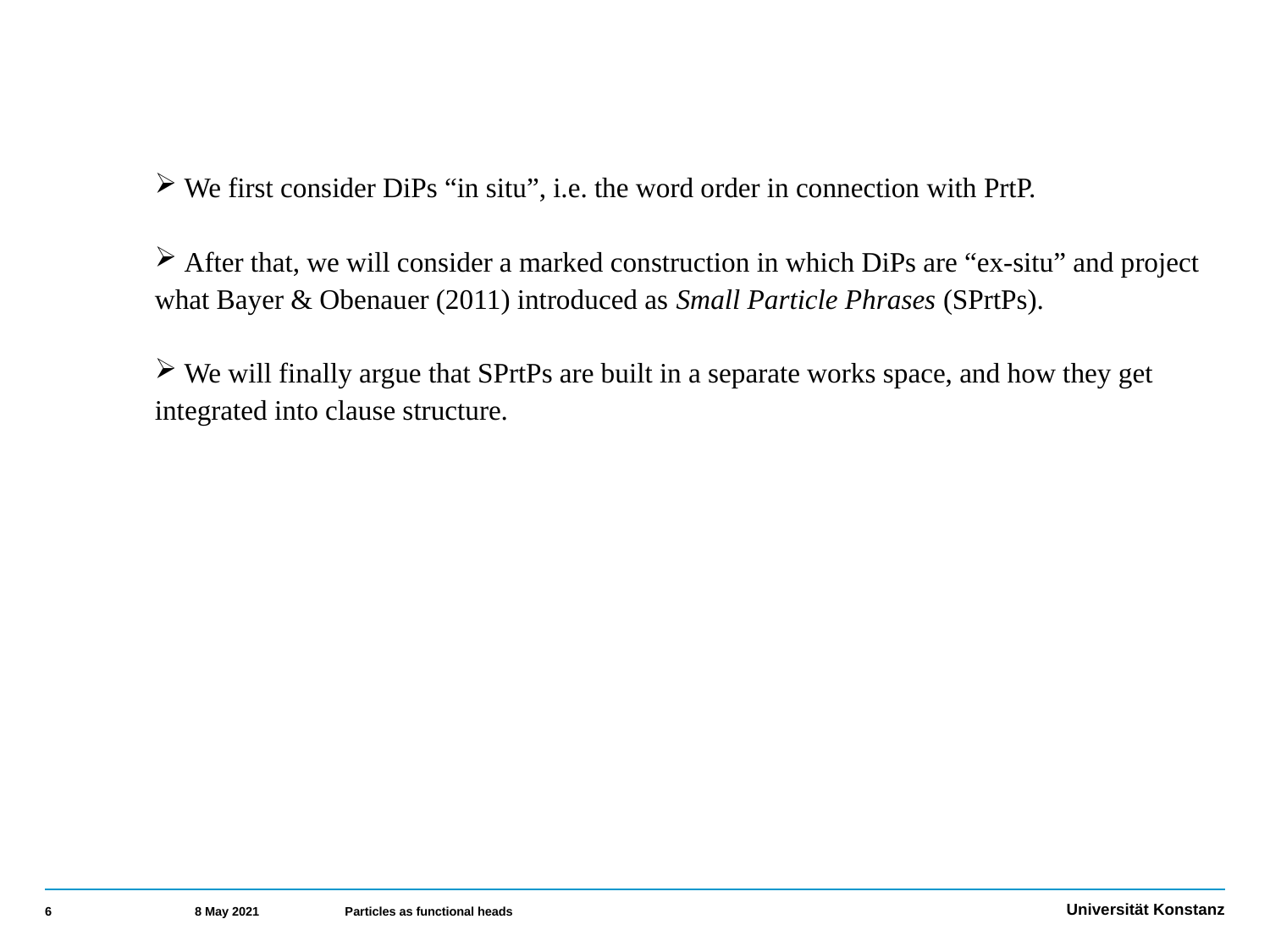

We first consider DiPs “in situ”, i.e. the word order in connection with PrtP.

 After that, we will consider a marked construction in which DiPs are “ex-situ” and project what Bayer & Obenauer (2011) introduced as Small Particle Phrases (SPrtPs).

 We will finally argue that SPrtPs are built in a separate works space, and how they get integrated into clause structure.

6
8 May 2021
Particles as functional heads